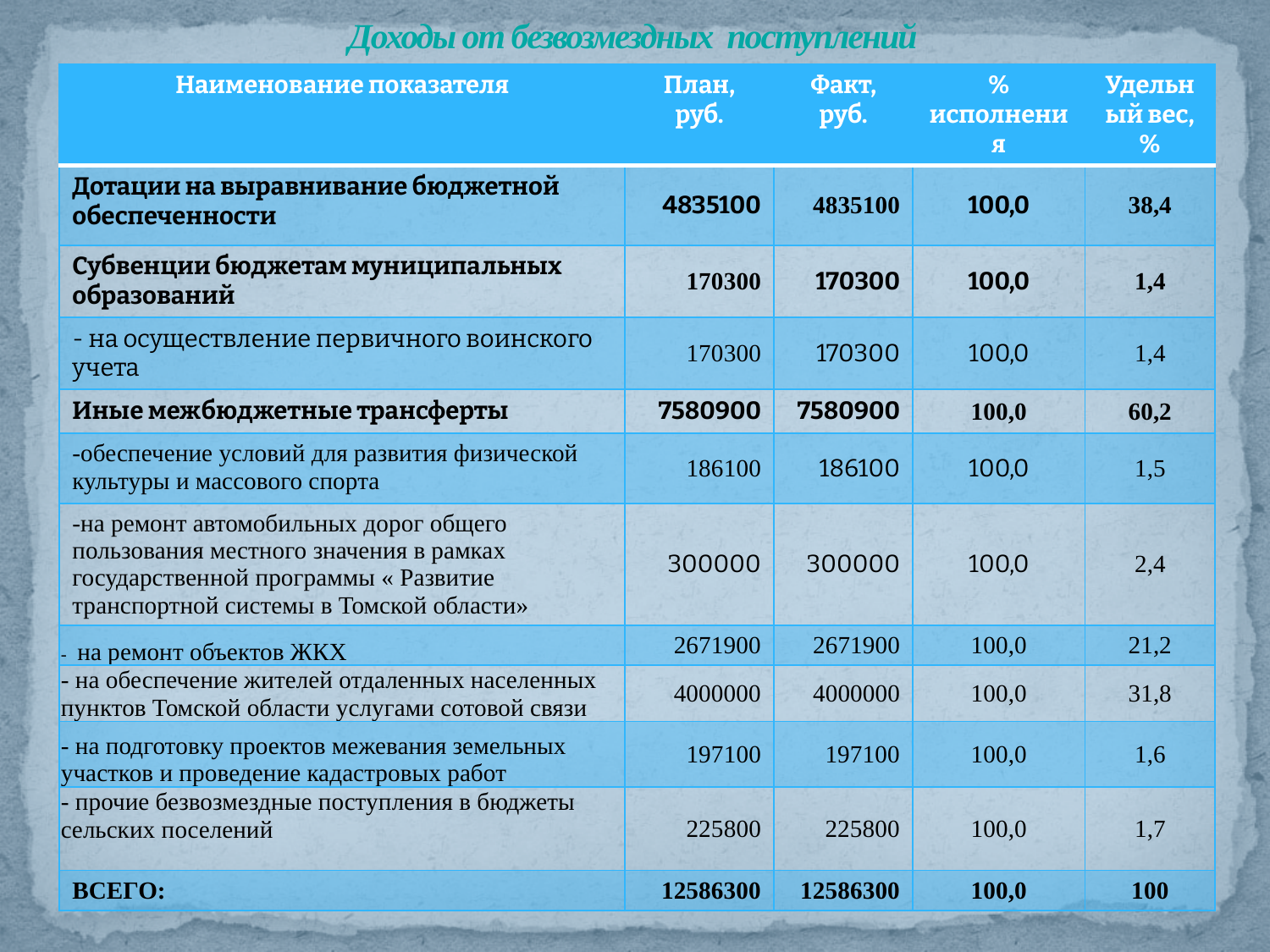

# Доходы от безвозмездных  поступлений
| Наименование показателя | План, руб. | Факт, руб. | % исполнения | Удельный вес, % |
| --- | --- | --- | --- | --- |
| Дотации на выравнивание бюджетной обеспеченности | 4835100 | 4835100 | 100,0 | 38,4 |
| Субвенции бюджетам муниципальных образований | 170300 | 170300 | 100,0 | 1,4 |
| - на осуществление первичного воинского учета | 170300 | 170300 | 100,0 | 1,4 |
| Иные межбюджетные трансферты | 7580900 | 7580900 | 100,0 | 60,2 |
| -обеспечение условий для развития физической культуры и массового спорта | 186100 | 186100 | 100,0 | 1,5 |
| -на ремонт автомобильных дорог общего пользования местного значения в рамках государственной программы « Развитие транспортной системы в Томской области» | 300000 | 300000 | 100,0 | 2,4 |
| - на ремонт объектов ЖКХ | 2671900 | 2671900 | 100,0 | 21,2 |
| - на обеспечение жителей отдаленных населенных пунктов Томской области услугами сотовой связи | 4000000 | 4000000 | 100,0 | 31,8 |
| - на подготовку проектов межевания земельных участков и проведение кадастровых работ | 197100 | 197100 | 100,0 | 1,6 |
| - прочие безвозмездные поступления в бюджеты сельских поселений | 225800 | 225800 | 100,0 | 1,7 |
| ВСЕГО: | 12586300 | 12586300 | 100,0 | 100 |